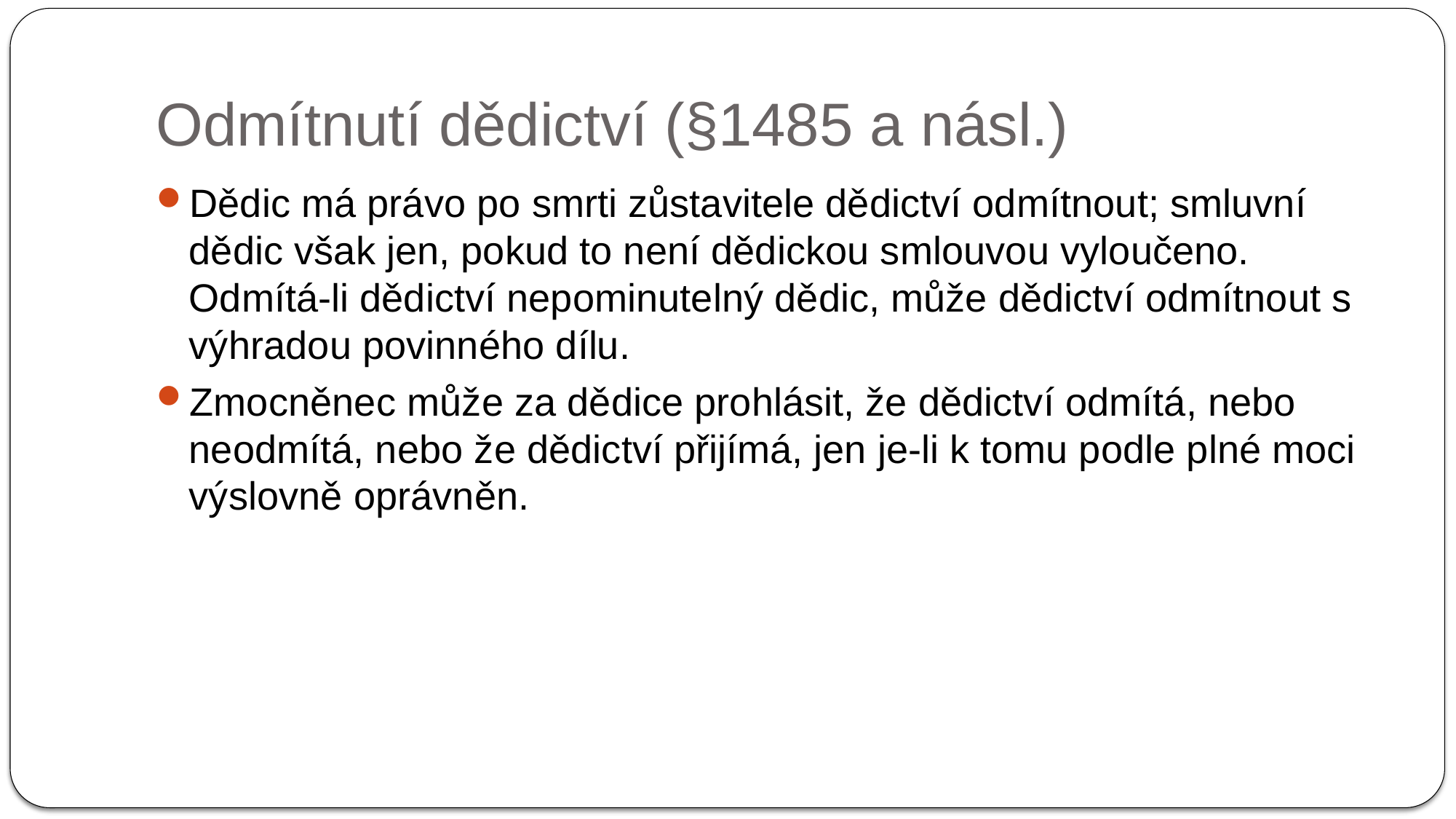

# Odmítnutí dědictví (§1485 a násl.)
Dědic má právo po smrti zůstavitele dědictví odmítnout; smluvní dědic však jen, pokud to není dědickou smlouvou vyloučeno. Odmítá-li dědictví nepominutelný dědic, může dědictví odmítnout s výhradou povinného dílu.
Zmocněnec může za dědice prohlásit, že dědictví odmítá, nebo neodmítá, nebo že dědictví přijímá, jen je-li k tomu podle plné moci výslovně oprávněn.